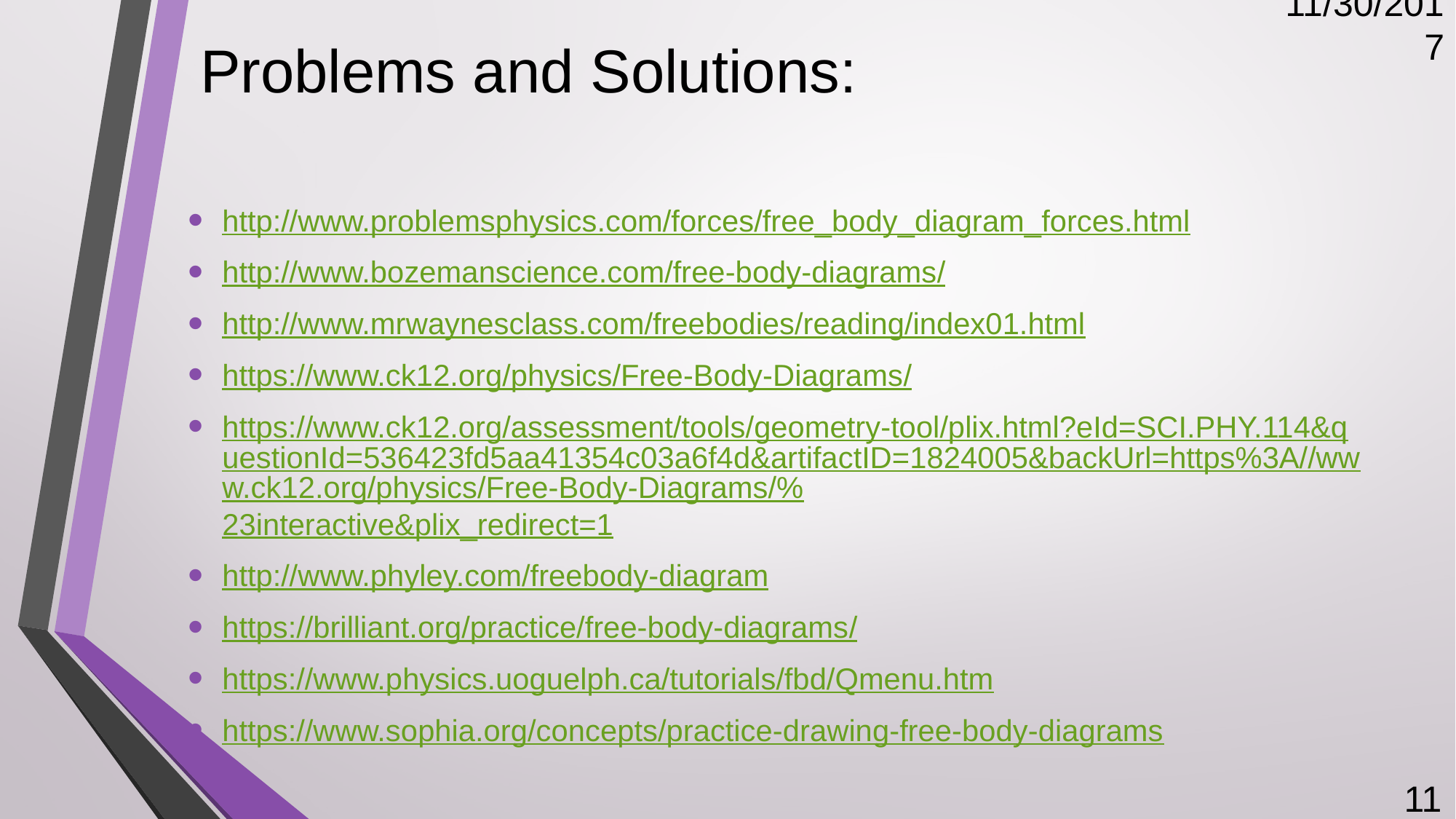

# Problems and Solutions:
11/30/2017
http://www.problemsphysics.com/forces/free_body_diagram_forces.html
http://www.bozemanscience.com/free-body-diagrams/
http://www.mrwaynesclass.com/freebodies/reading/index01.html
https://www.ck12.org/physics/Free-Body-Diagrams/
https://www.ck12.org/assessment/tools/geometry-tool/plix.html?eId=SCI.PHY.114&questionId=536423fd5aa41354c03a6f4d&artifactID=1824005&backUrl=https%3A//www.ck12.org/physics/Free-Body-Diagrams/%23interactive&plix_redirect=1
http://www.phyley.com/freebody-diagram
https://brilliant.org/practice/free-body-diagrams/
https://www.physics.uoguelph.ca/tutorials/fbd/Qmenu.htm
https://www.sophia.org/concepts/practice-drawing-free-body-diagrams
11